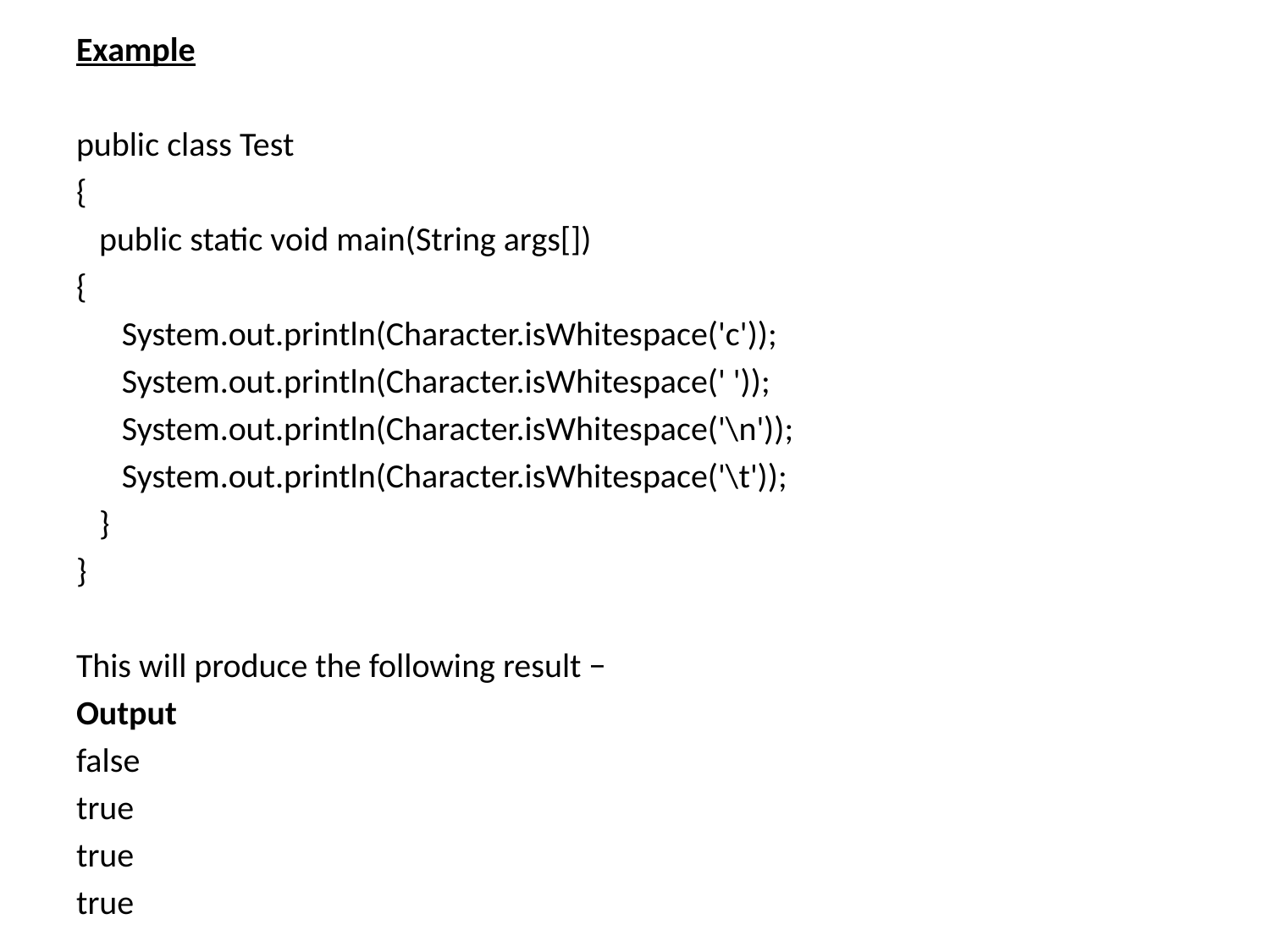

Example

public class Test
{
   public static void main(String args[])
{
      System.out.println(Character.isWhitespace('c'));
      System.out.println(Character.isWhitespace(' '));
      System.out.println(Character.isWhitespace('\n'));
      System.out.println(Character.isWhitespace('\t'));
   }
}

This will produce the following result −
Output
false
true
true
true